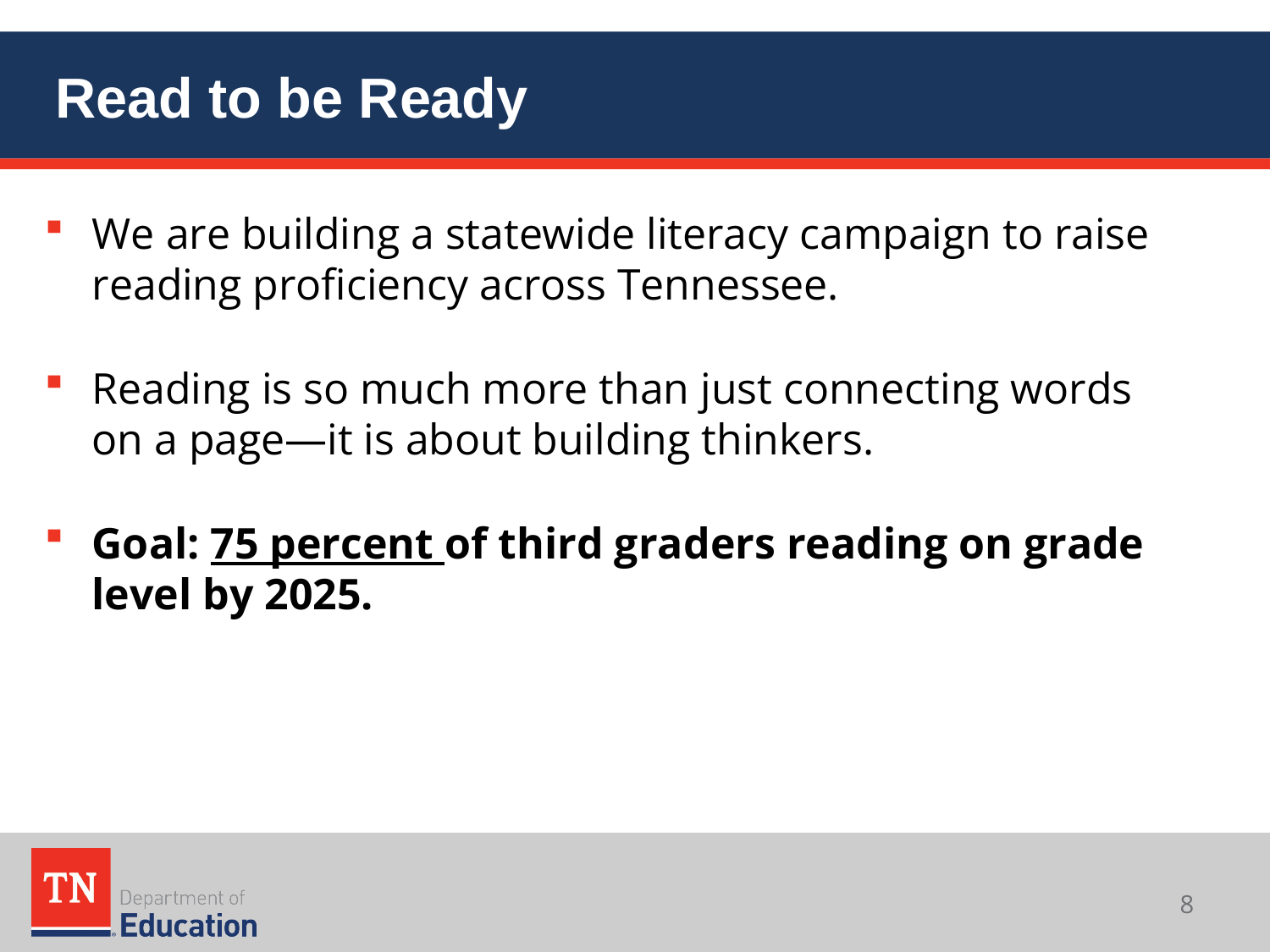

# Read to be Ready
We are building a statewide literacy campaign to raise reading proficiency across Tennessee.
Reading is so much more than just connecting words on a page—it is about building thinkers.
Goal: 75 percent of third graders reading on grade level by 2025.

8